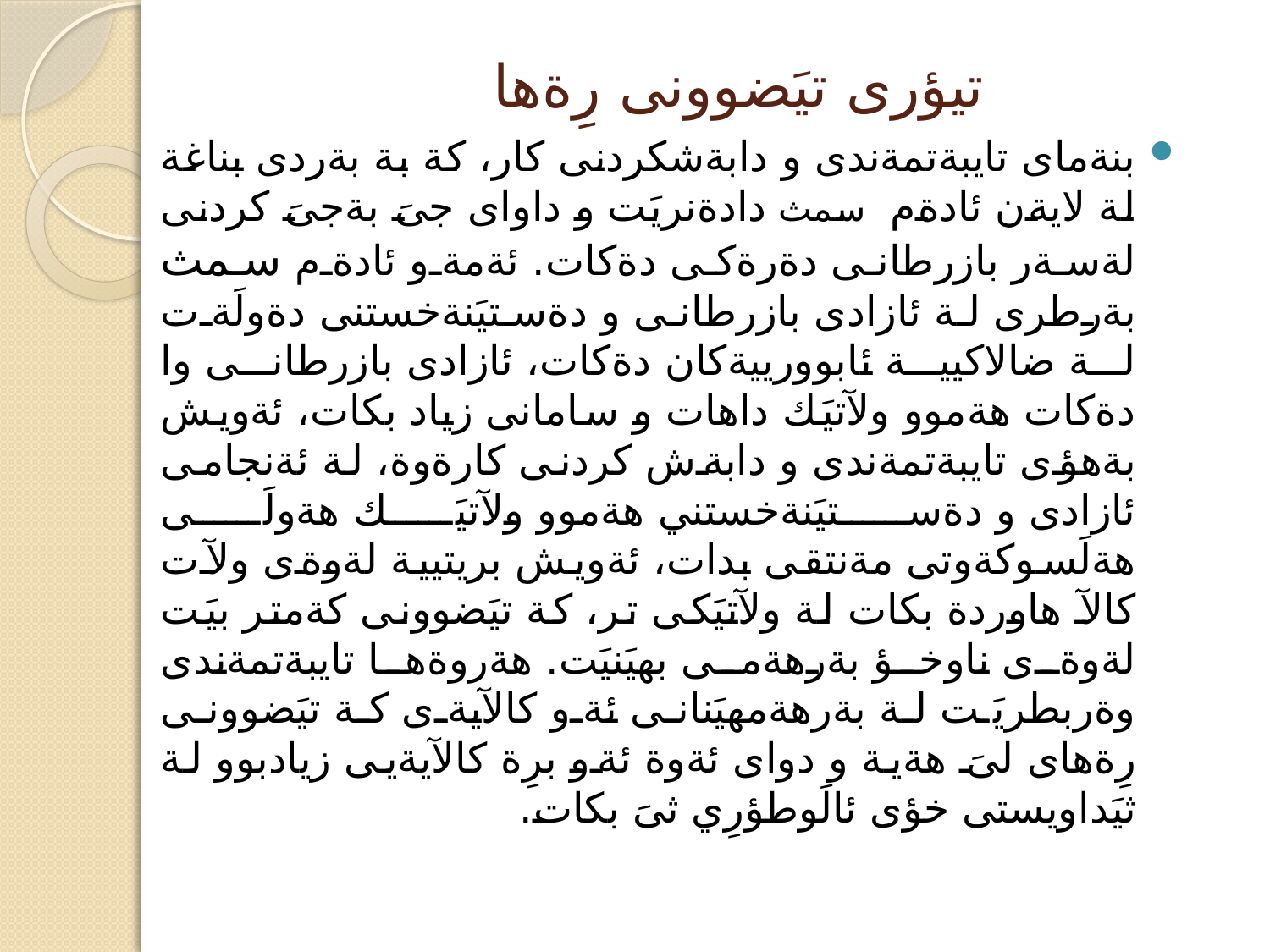

# تيؤرى تيَضوونى رِةها
بنةماى تايبةتمةندى و دابةشكردنى كار، كة بة بةردى بناغة لة لايةن ئادةم  سمث دادةنريَت و داواى جىَ بةجىَ كردنى لةسةر بازرطانى دةرةكى دةكات. ئةمةو ئادةم سمث بةرطرى لة ئازادى بازرطانى و دةستيَنةخستنى دةولَةت لة ضالاكيية ئابوورييةكان دةكات، ئازادى بازرطانى وا دةكات هةموو ولآتيَك داهات و سامانى زياد بكات، ئةويش بةهؤى تايبةتمةندى و دابةش كردنى كارةوة، لة ئةنجامى ئازادى و دةستيَنةخستني هةموو ولآتيَك هةولَى هةلَسوكةوتى مةنتقى بدات، ئةويش بريتيية لةوةى ولآت كالآ هاوردة بكات لة ولآتيَكى تر، كة تيَضوونى كةمتر بيَت لةوةى ناوخؤ بةرهةمى بهيَنيَت. هةروةها تايبةتمةندى وةربطريَت لة بةرهةمهيَنانى ئةو كالآيةى كة تيَضوونى رِةهاى لىَ هةية و دواى ئةوة ئةو برِة كالآيةيى زيادبوو لة ثيَداويستى خؤى ئالَوطؤرِي ثىَ بكات.